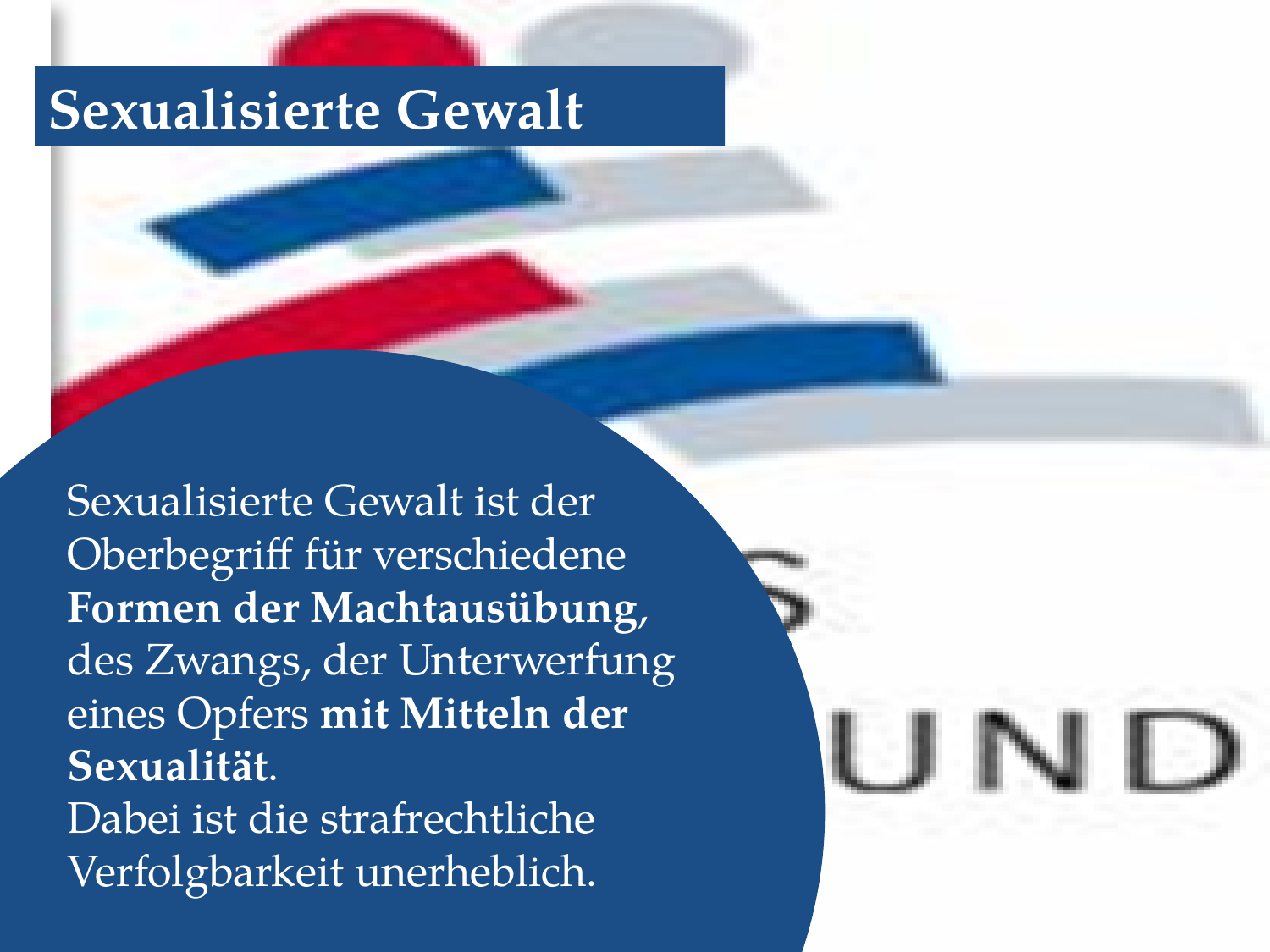

Sexualisierte Gewalt

Sexualisierte Gewalt ist der Oberbegriff für verschiedene Formen der Machtausübung, des Zwangs, der Unterwerfung eines Opfers mit Mitteln der Sexualität.
Dabei ist die strafrechtliche Verfolgbarkeit unerheblich.